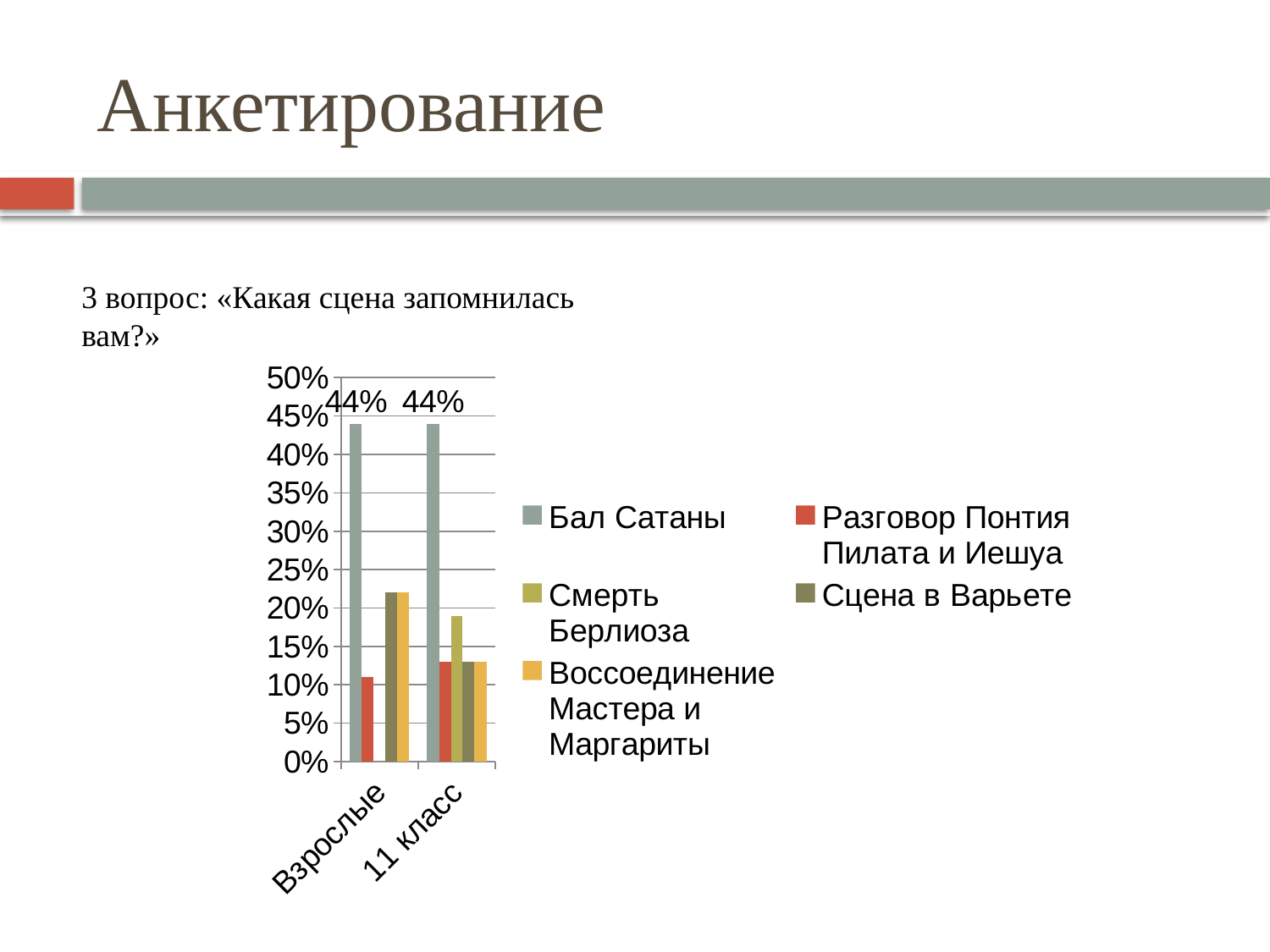

# Анкетирование
3 вопрос: «Какая сцена запомнилась вам?»

### Chart

| Category | Бал Сатаны | Разговор Понтия Пилата и Иешуа | Смерть Берлиоза | Сцена в Варьете  | Воссоединение Мастера и Маргариты |
|---|---|---|---|---|---|
| Взрослые | 0.44 | 0.11 | 0.0 | 0.22 | 0.22 |
| 11 класс | 0.44 | 0.13 | 0.19 | 0.13 | 0.13 |